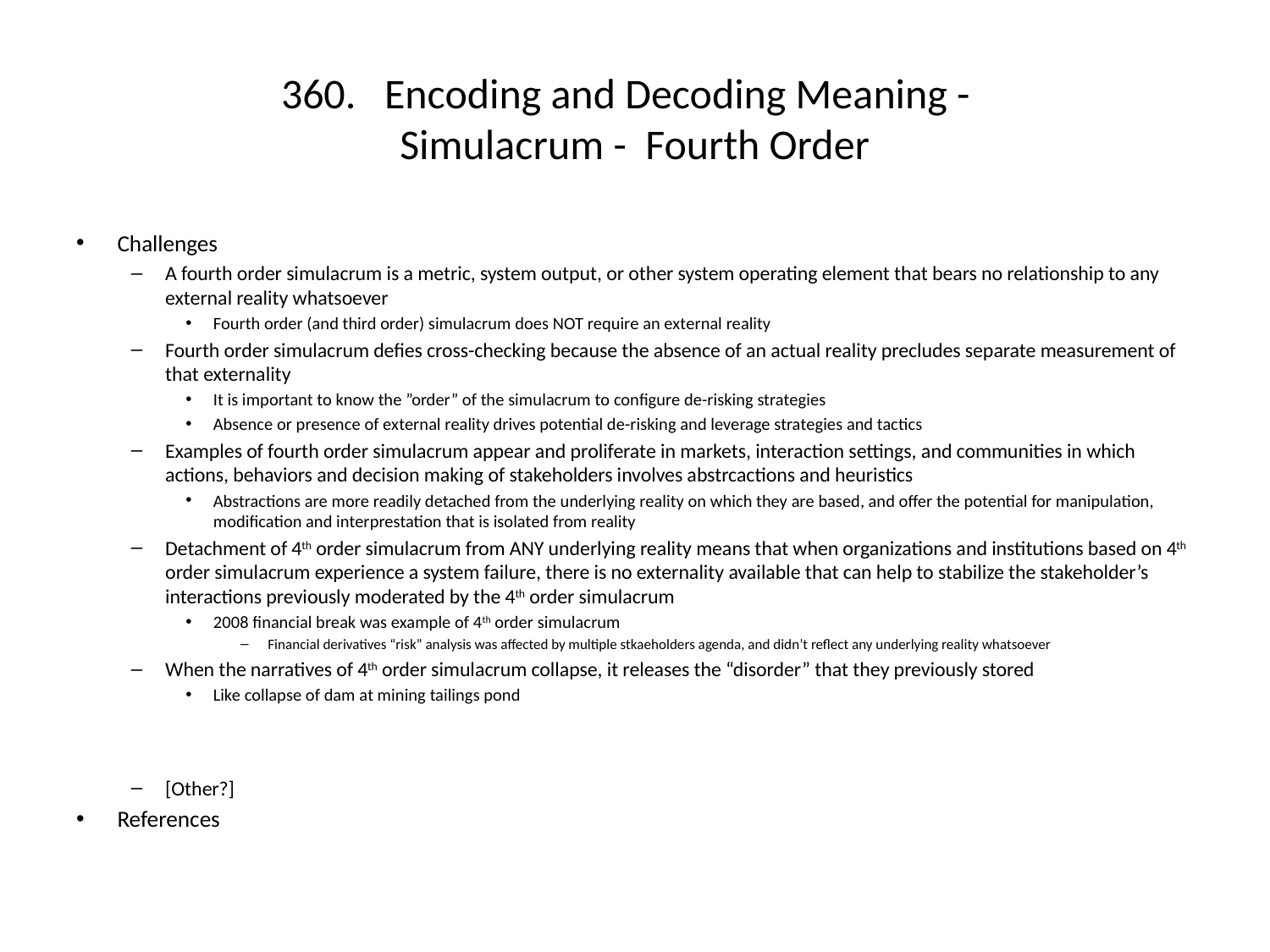

# 360.   Encoding and Decoding Meaning - Simulacrum -  Fourth Order
Challenges
A fourth order simulacrum is a metric, system output, or other system operating element that bears no relationship to any external reality whatsoever
Fourth order (and third order) simulacrum does NOT require an external reality
Fourth order simulacrum defies cross-checking because the absence of an actual reality precludes separate measurement of that externality
It is important to know the ”order” of the simulacrum to configure de-risking strategies
Absence or presence of external reality drives potential de-risking and leverage strategies and tactics
Examples of fourth order simulacrum appear and proliferate in markets, interaction settings, and communities in which actions, behaviors and decision making of stakeholders involves abstrcactions and heuristics
Abstractions are more readily detached from the underlying reality on which they are based, and offer the potential for manipulation, modification and interprestation that is isolated from reality
Detachment of 4th order simulacrum from ANY underlying reality means that when organizations and institutions based on 4th order simulacrum experience a system failure, there is no externality available that can help to stabilize the stakeholder’s interactions previously moderated by the 4th order simulacrum
2008 financial break was example of 4th order simulacrum
Financial derivatives “risk” analysis was affected by multiple stkaeholders agenda, and didn’t reflect any underlying reality whatsoever
When the narratives of 4th order simulacrum collapse, it releases the “disorder” that they previously stored
Like collapse of dam at mining tailings pond

[Other?]
References